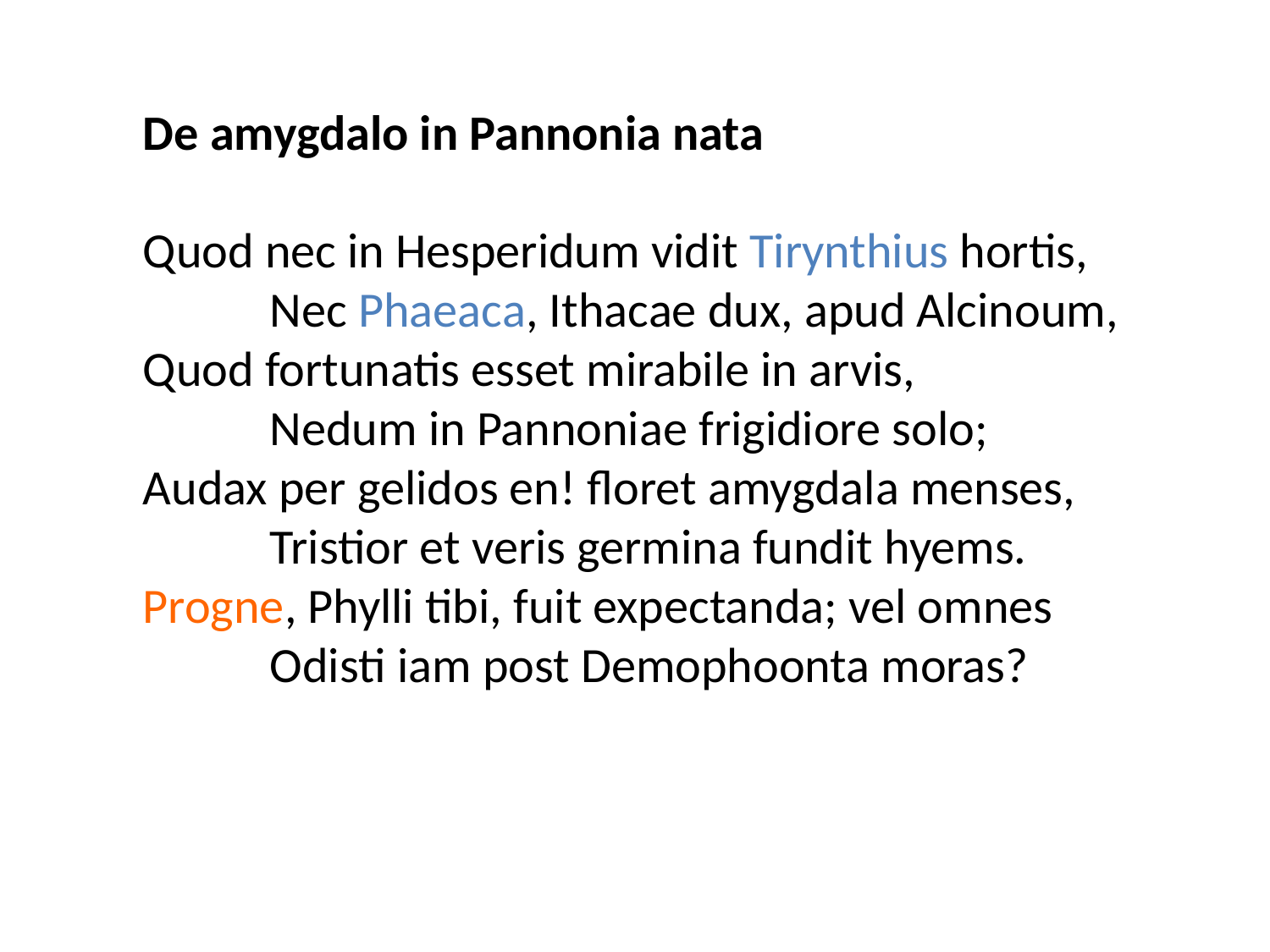

De amygdalo in Pannonia nata

Quod nec in Hesperidum vidit Tirynthius hortis,
	Nec Phaeaca, Ithacae dux, apud Alcinoum,
Quod fortunatis esset mirabile in arvis,
	Nedum in Pannoniae frigidiore solo;
Audax per gelidos en! floret amygdala menses,
	Tristior et veris germina fundit hyems.
Progne, Phylli tibi, fuit expectanda; vel omnes
	Odisti iam post Demophoonta moras?